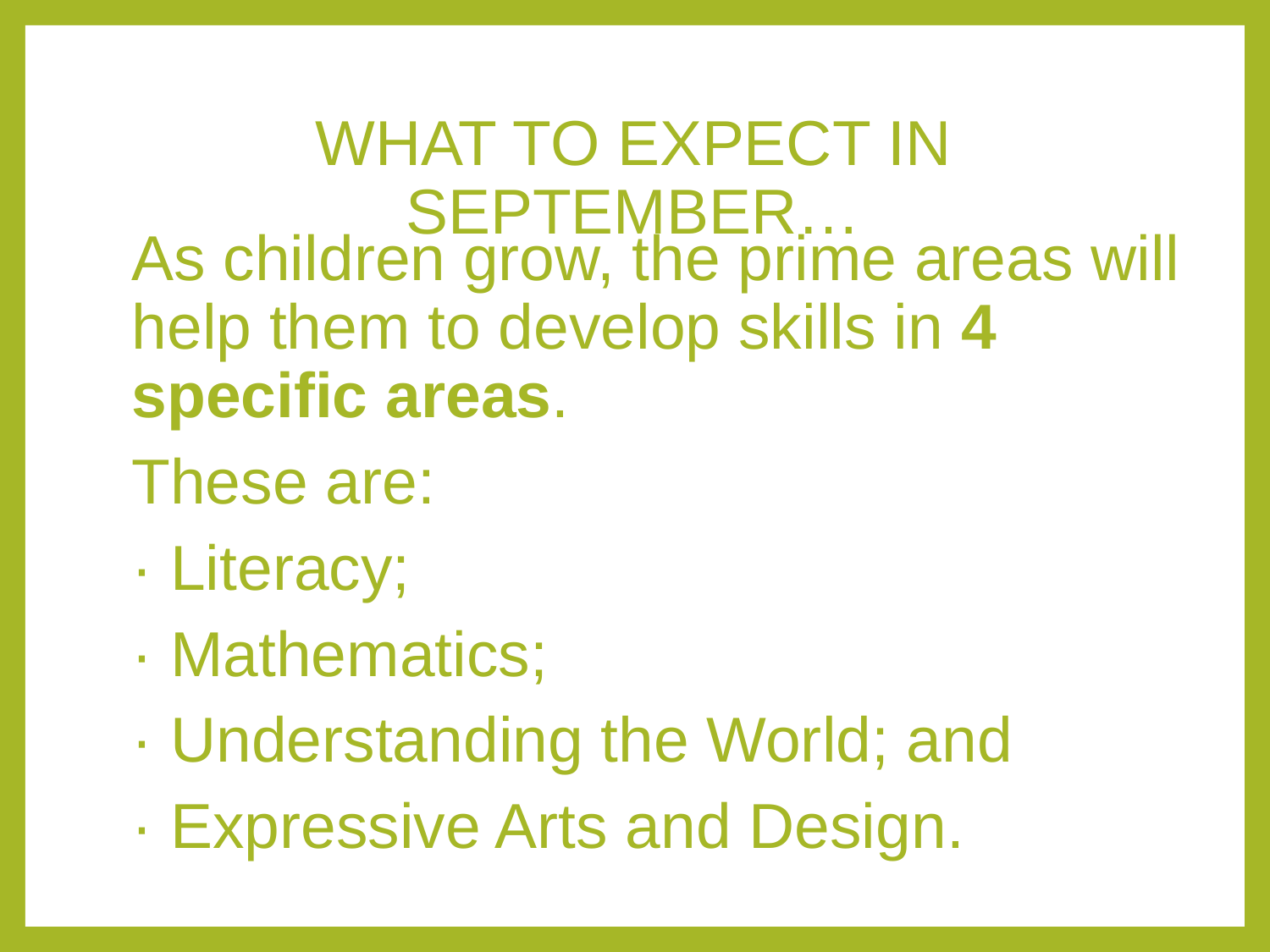

# WHAT TO EXPECT IN SEPTEMBER…
As children grow, the prime areas will help them to develop skills in 4 specific areas.
These are:
· Literacy;
· Mathematics;
· Understanding the World; and
· Expressive Arts and Design.